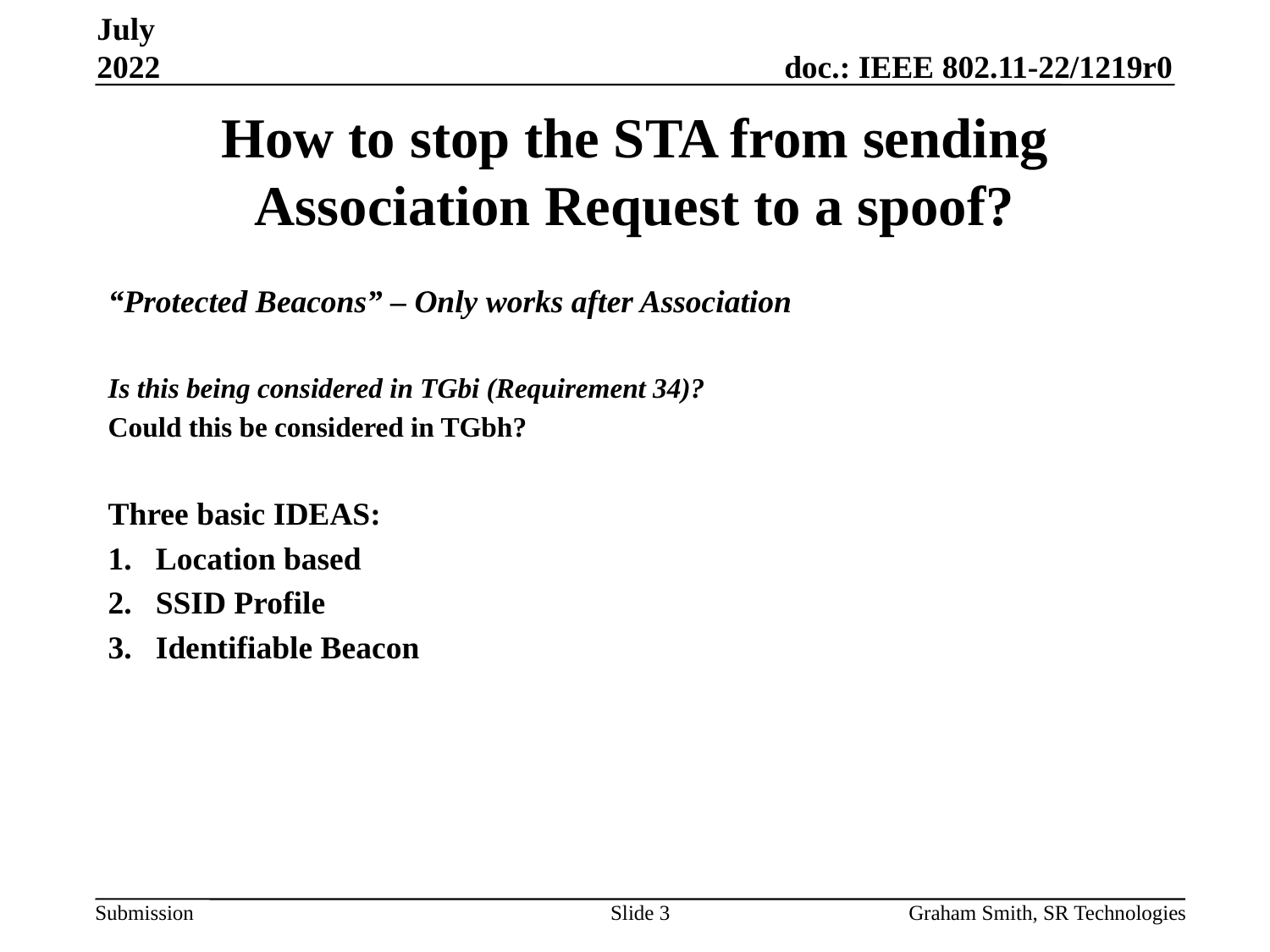

July 2022
# How to stop the STA from sending Association Request to a spoof?
“Protected Beacons” – Only works after Association

Is this being considered in TGbi (Requirement 34)?
Could this be considered in TGbh?

Three basic IDEAS:
Location based
SSID Profile
Identifiable Beacon

Slide 3
Graham Smith, SR Technologies